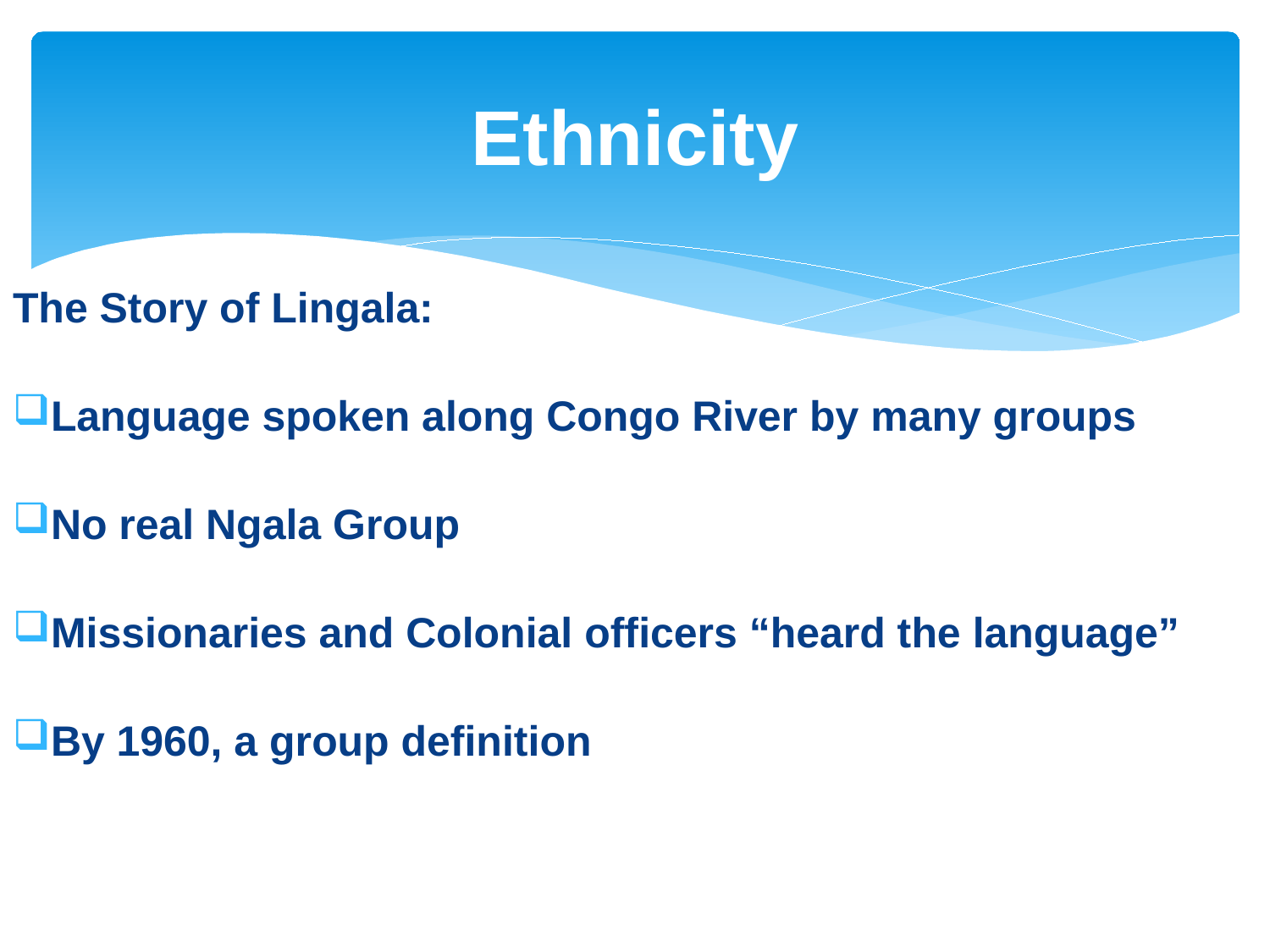

# Ethnicity
The Story of Lingala:

Language spoken along Congo River by many groups

No real Ngala Group

Missionaries and Colonial officers “heard the language”

By 1960, a group definition